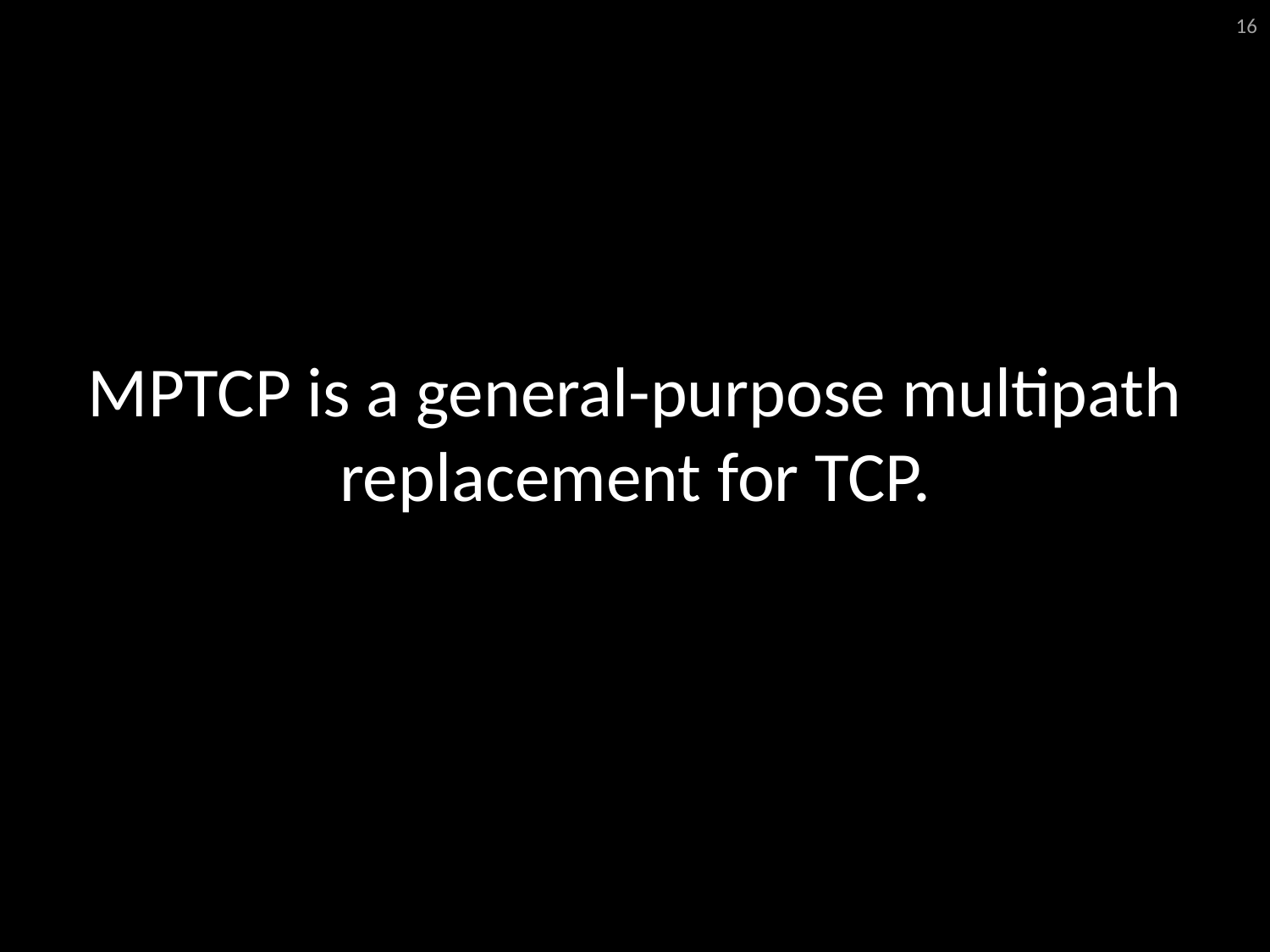

16
MPTCP is a general-purpose multipath replacement for TCP.